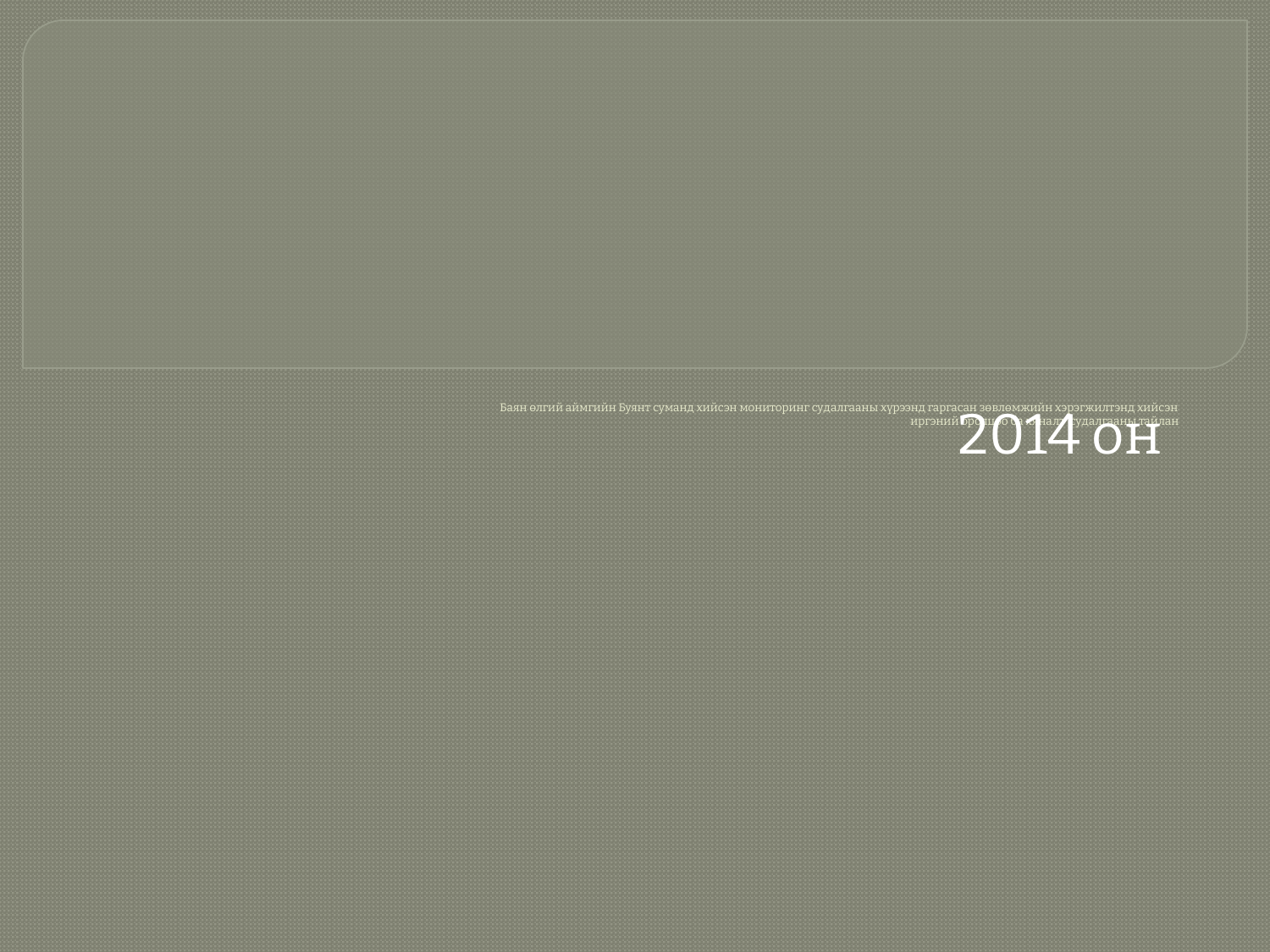

# Баян өлгий аймгийн Буянт суманд хийсэн мониторинг судалгааны хүрээнд гаргасан зөвлөмжийн хэрэгжилтэнд хийсэн иргэний оролцоо ба хяналт  судалгааны тайлан
2014 он